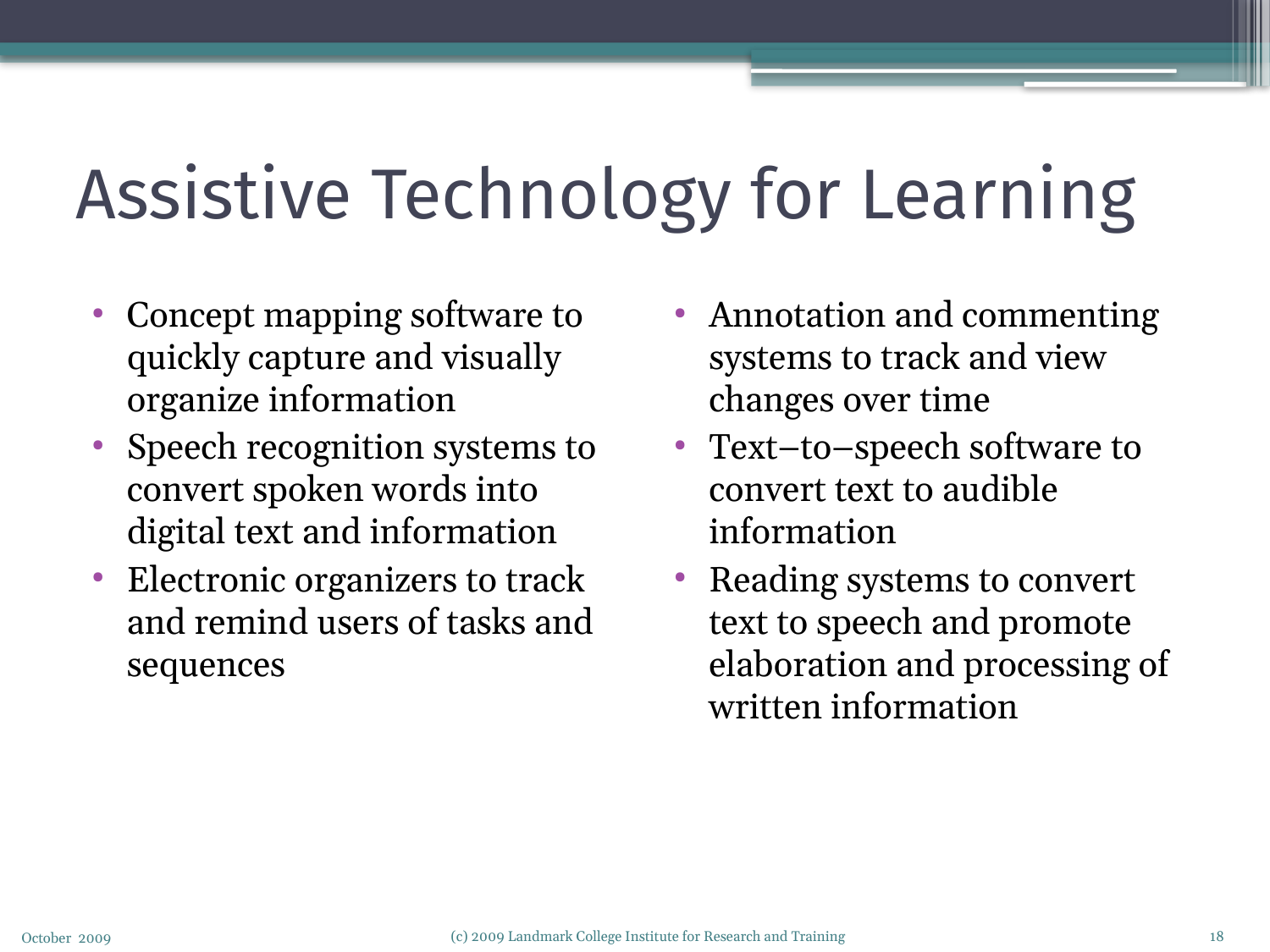

# Assistive Technology for Learning
Concept mapping software to quickly capture and visually organize information
Speech recognition systems to convert spoken words into digital text and information
Electronic organizers to track and remind users of tasks and sequences

Annotation and commenting systems to track and view changes over time
Text–to–speech software to convert text to audible information
Reading systems to convert text to speech and promote elaboration and processing of written information

October  2009
(c) 2009 Landmark College Institute for Research and Training
18